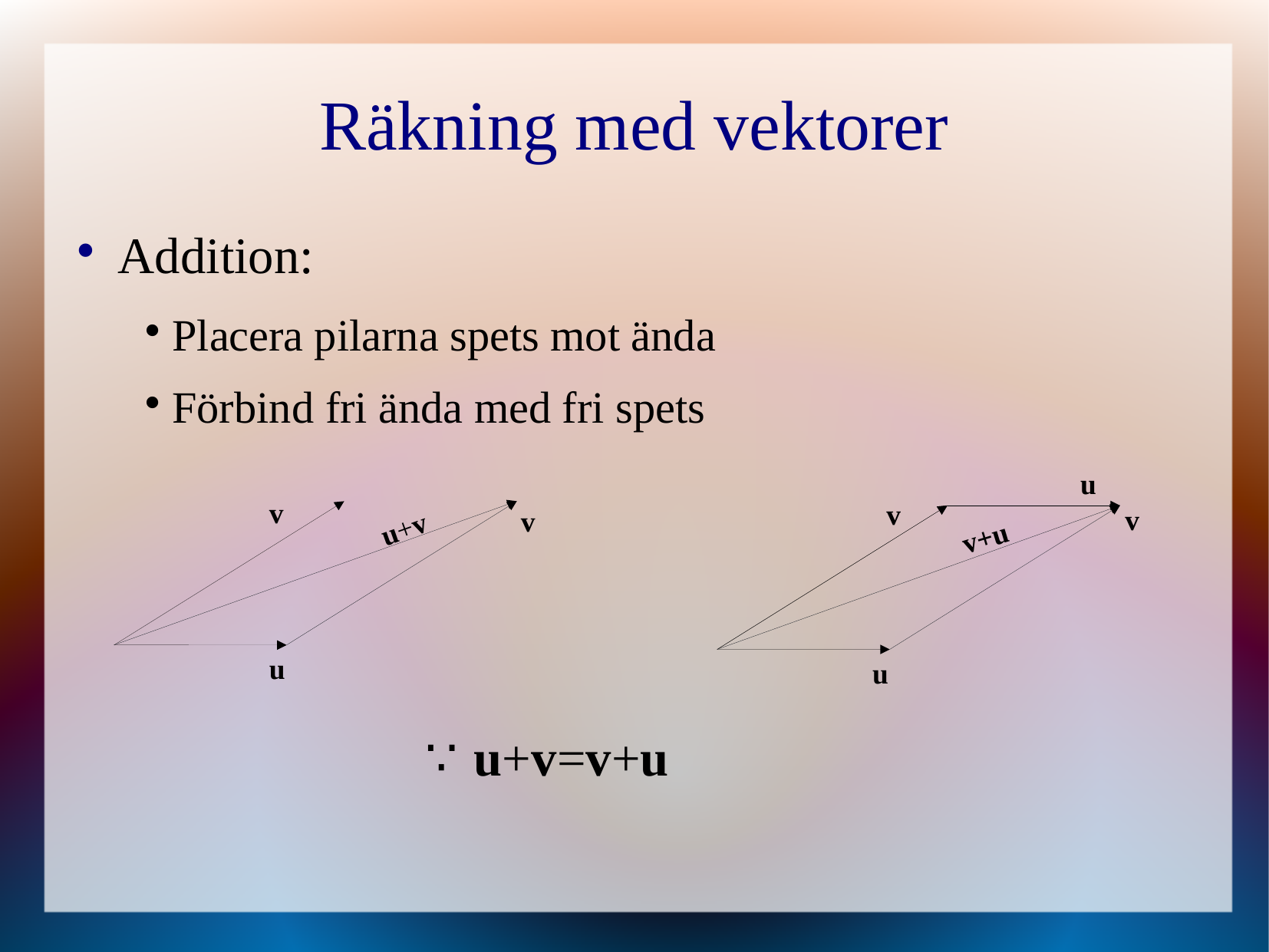

Räkning med vektorer
Addition:
Placera pilarna spets mot ända
Förbind fri ända med fri spets
u
v
v
v
v

u+v

v+u

u
u

∵ u+v=v+u